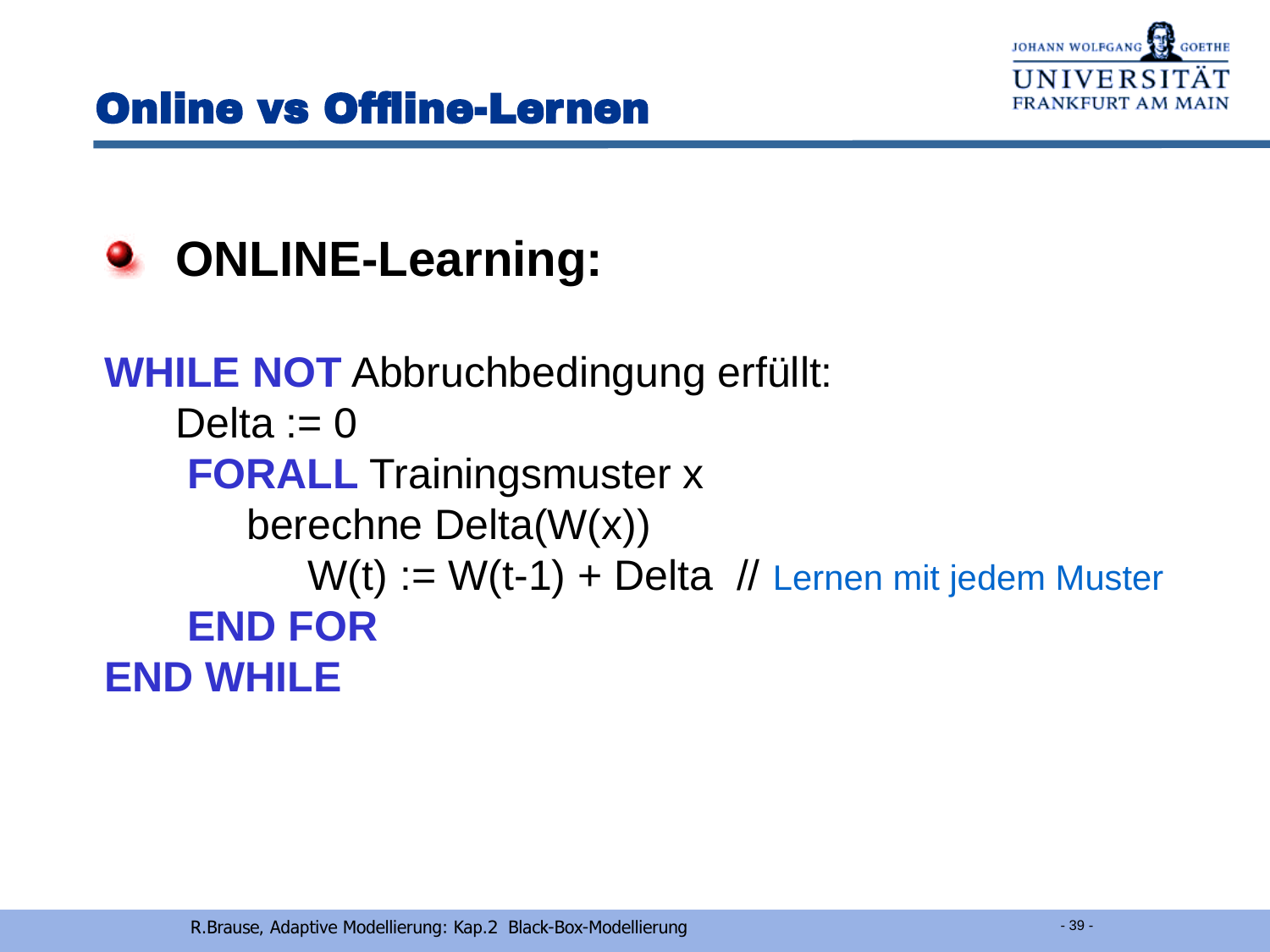

# Online vs Offline-Lernen
ONLINE-Learning:

WHILE NOT Abbruchbedingung erfüllt:
      Delta := 0
       FORALL Trainingsmuster x
            berechne Delta(W(x))
		  W(t) := W(t-1) + Delta  // Lernen mit jedem Muster
       END FOR
END WHILE
R.Brause, Adaptive Modellierung: Kap.2  Black-Box-Modellierung
- 39 -